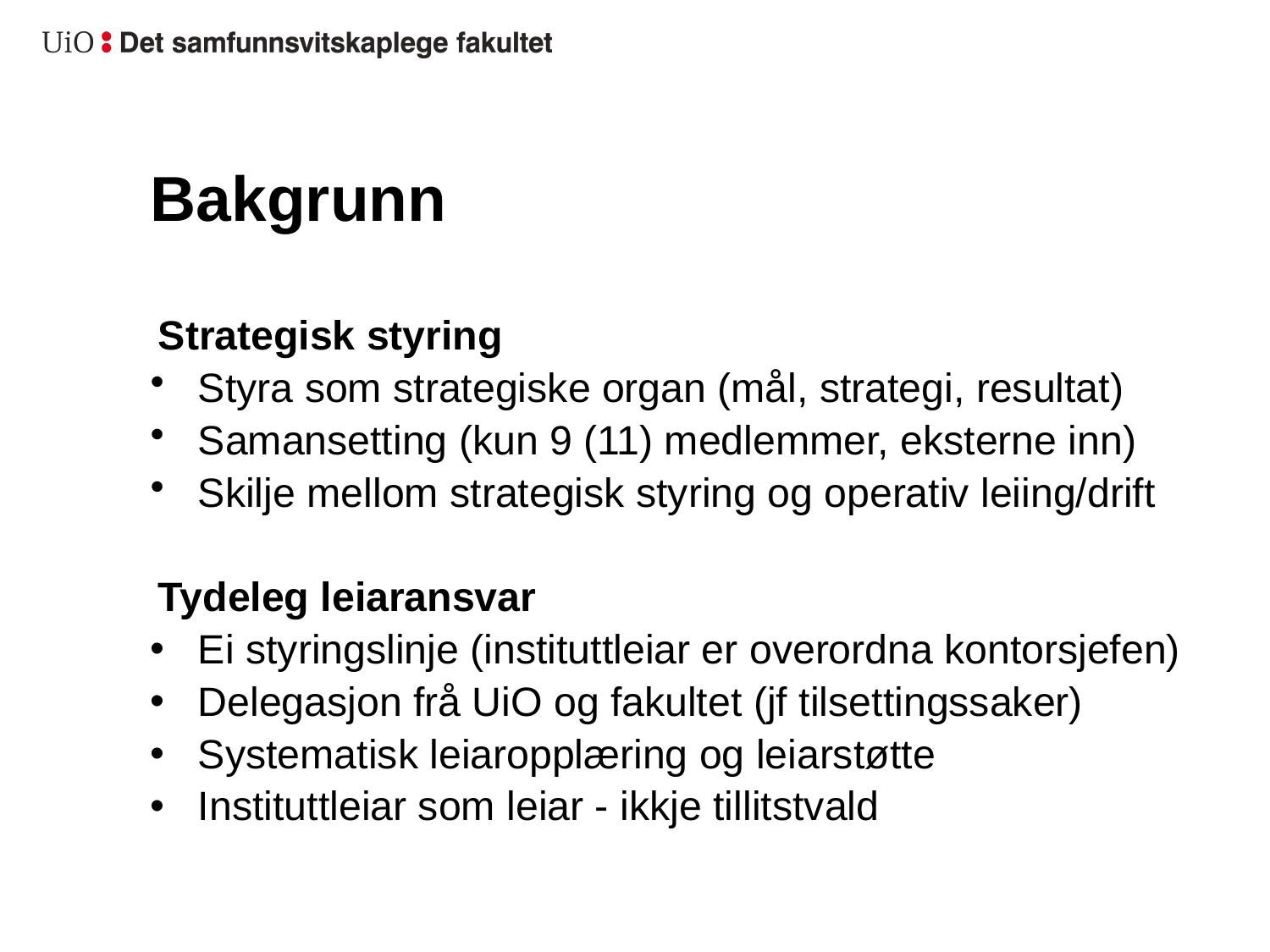

# Bakgrunn

Strategisk styring
Styra som strategiske organ (mål, strategi, resultat)
Samansetting (kun 9 (11) medlemmer, eksterne inn)
Skilje mellom strategisk styring og operativ leiing/drift

Tydeleg leiaransvar
Ei styringslinje (instituttleiar er overordna kontorsjefen)
Delegasjon frå UiO og fakultet (jf tilsettingssaker)
Systematisk leiaropplæring og leiarstøtte
Instituttleiar som leiar - ikkje tillitstvald